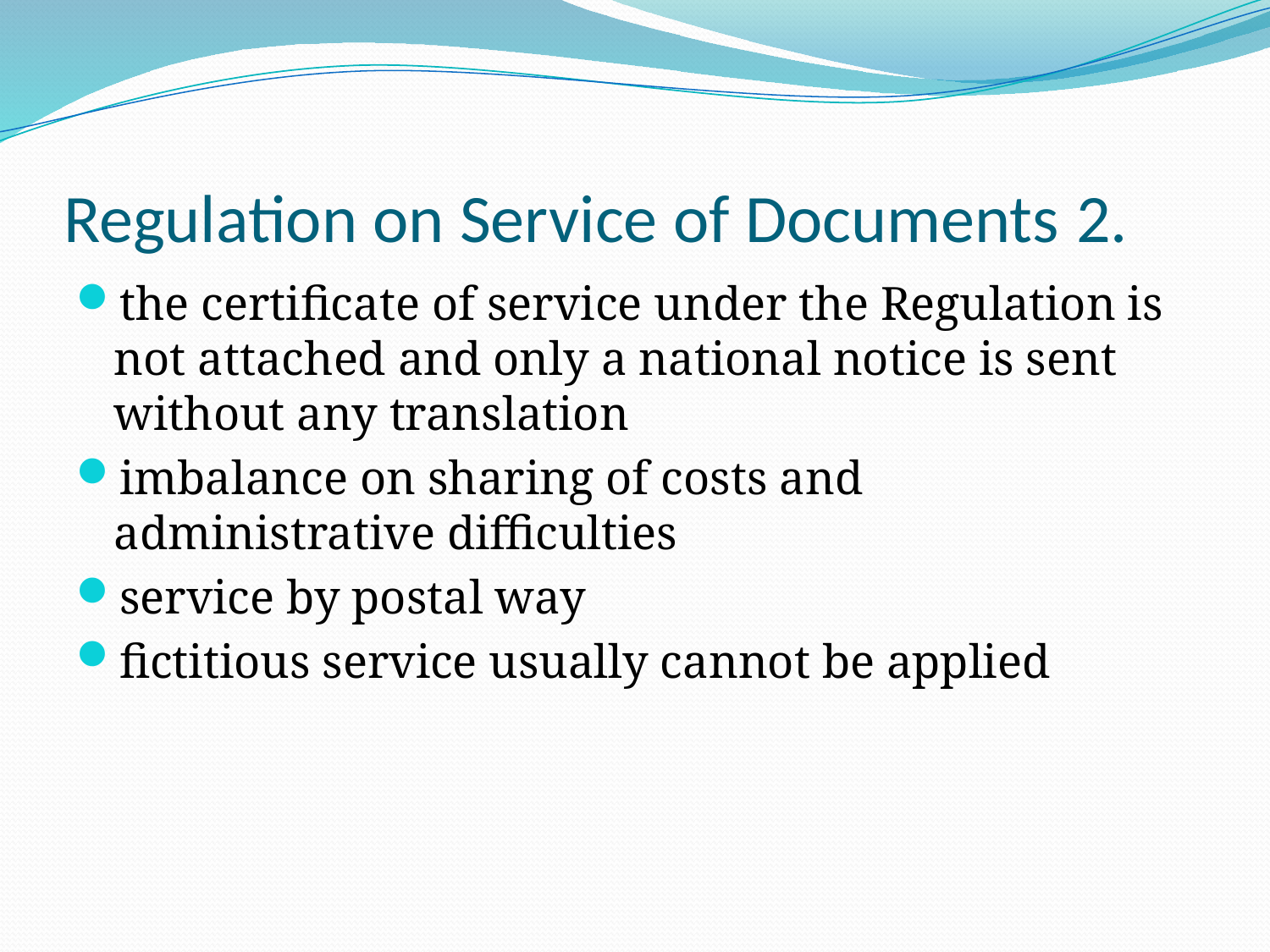

# Regulation on Service of Documents 2.
the certificate of service under the Regulation is not attached and only a national notice is sent without any translation
imbalance on sharing of costs and administrative difficulties
service by postal way
fictitious service usually cannot be applied